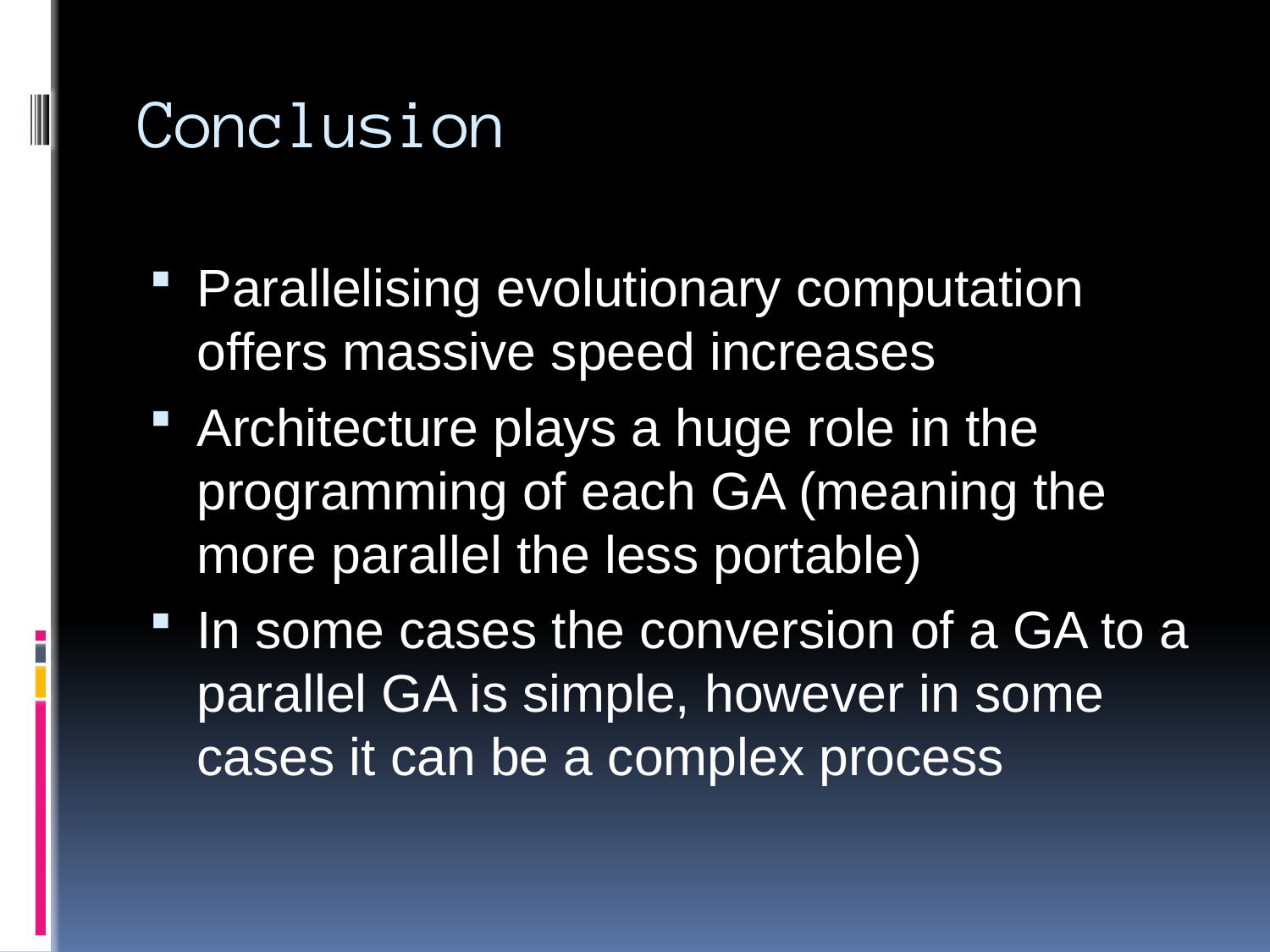

# Conclusion
Parallelising evolutionary computation offers massive speed increases
Architecture plays a huge role in the programming of each GA (meaning the more parallel the less portable)
In some cases the conversion of a GA to a parallel GA is simple, however in some cases it can be a complex process